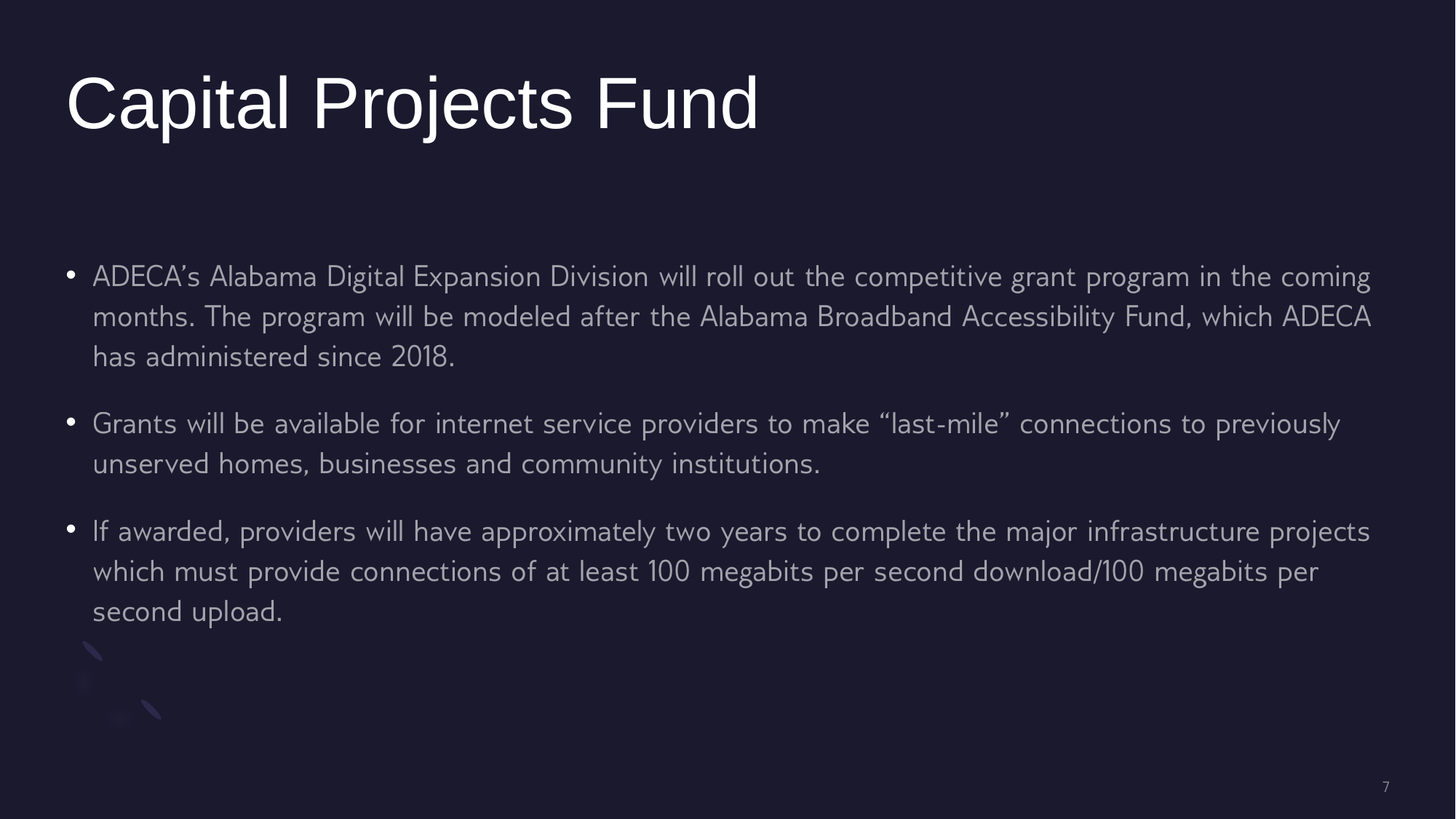

# Capital Projects Fund
ADECA’s Alabama Digital Expansion Division will roll out the competitive grant program in the coming months. The program will be modeled after the Alabama Broadband Accessibility Fund, which ADECA has administered since 2018.
Grants will be available for internet service providers to make “last-mile” connections to previously unserved homes, businesses and community institutions.
If awarded, providers will have approximately two years to complete the major infrastructure projects which must provide connections of at least 100 megabits per second download/100 megabits per second upload.
7